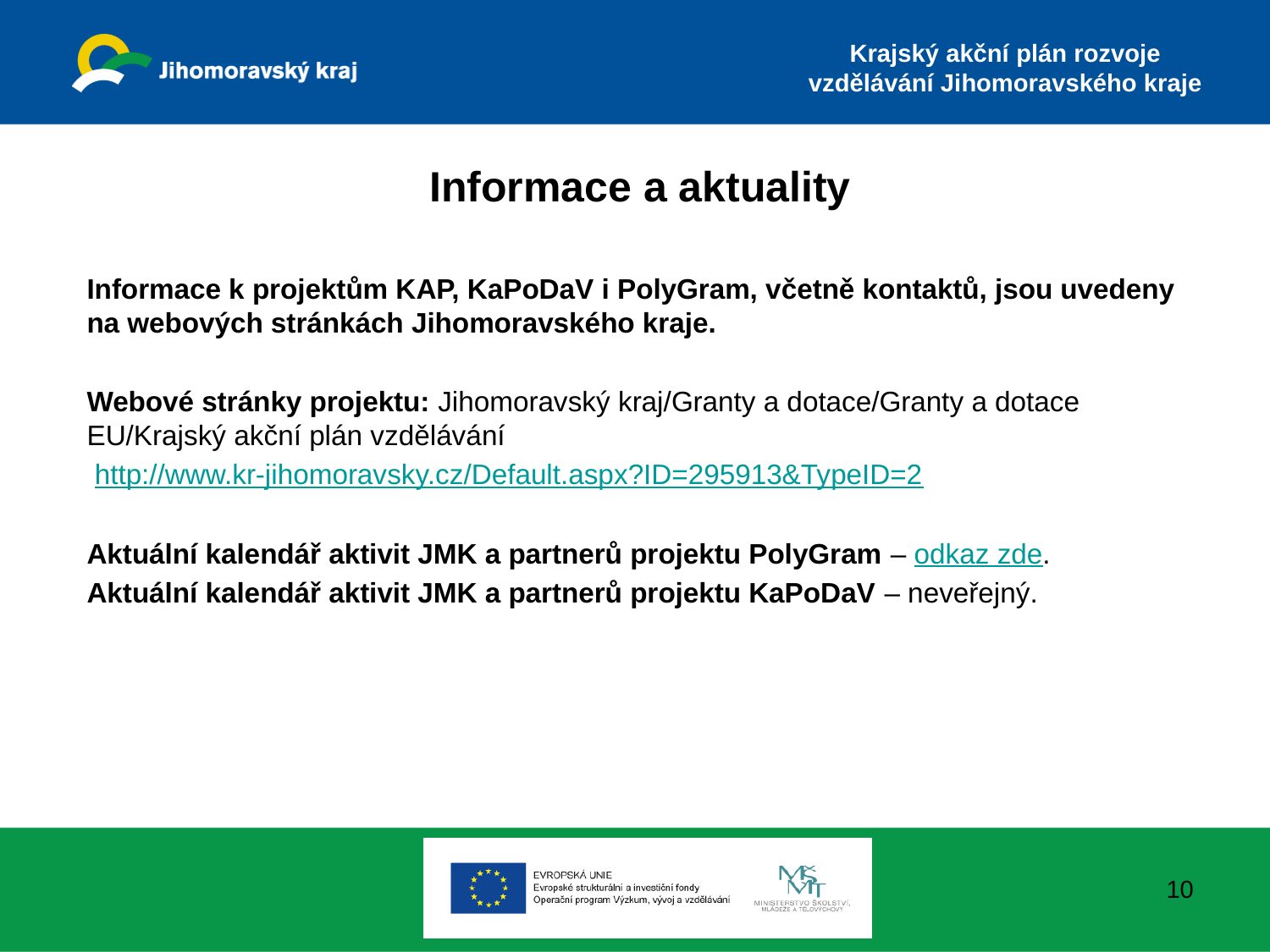

# Informace a aktuality
Informace k projektům KAP, KaPoDaV i PolyGram, včetně kontaktů, jsou uvedeny na webových stránkách Jihomoravského kraje.

Webové stránky projektu: Jihomoravský kraj/Granty a dotace/Granty a dotace EU/Krajský akční plán vzdělávání
 http://www.kr-jihomoravsky.cz/Default.aspx?ID=295913&TypeID=2

Aktuální kalendář aktivit JMK a partnerů projektu PolyGram – odkaz zde.
Aktuální kalendář aktivit JMK a partnerů projektu KaPoDaV – neveřejný.

10